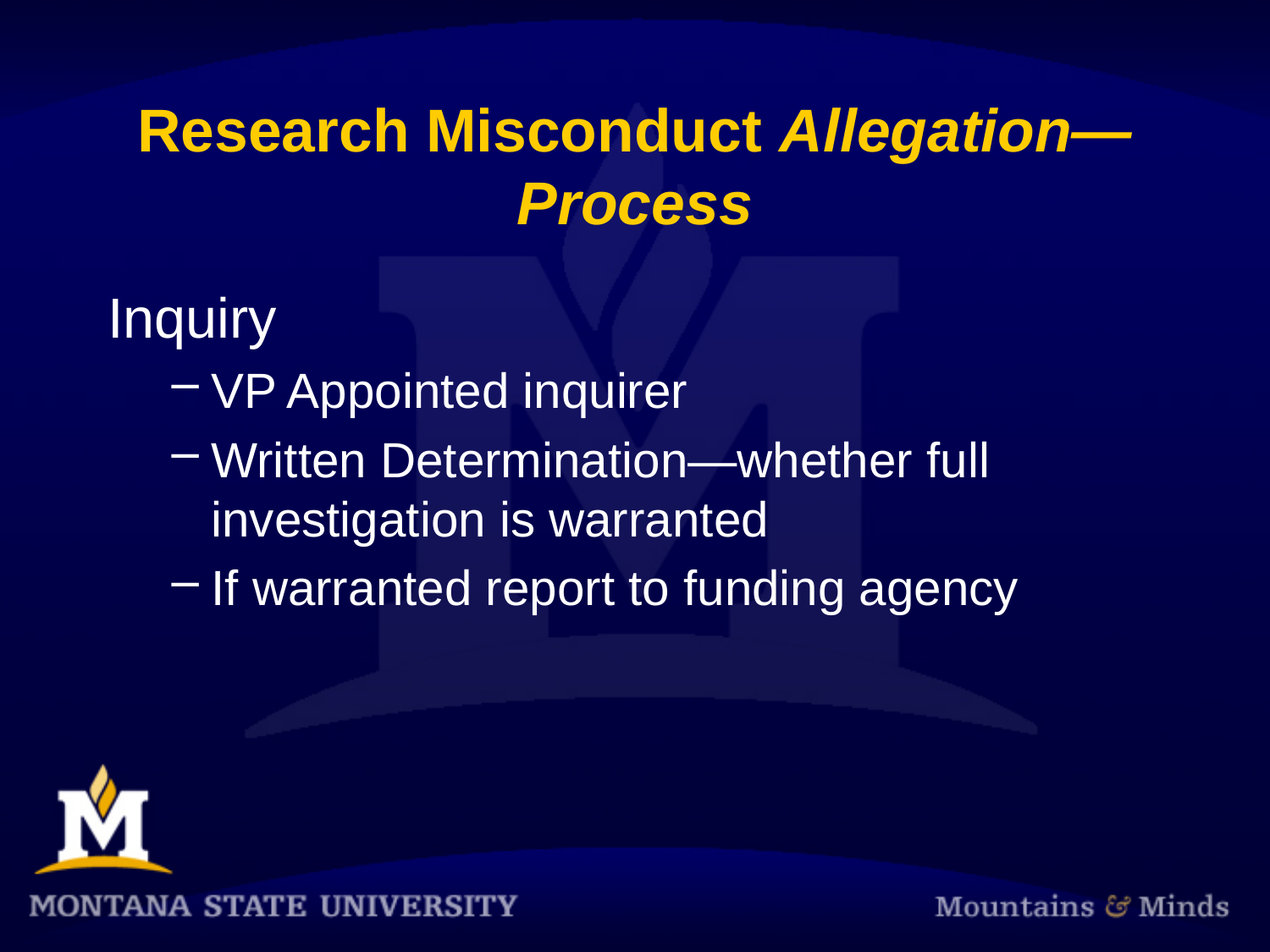

# Research Misconduct Allegation—Process
Inquiry
VP Appointed inquirer
Written Determination—whether full investigation is warranted
If warranted report to funding agency